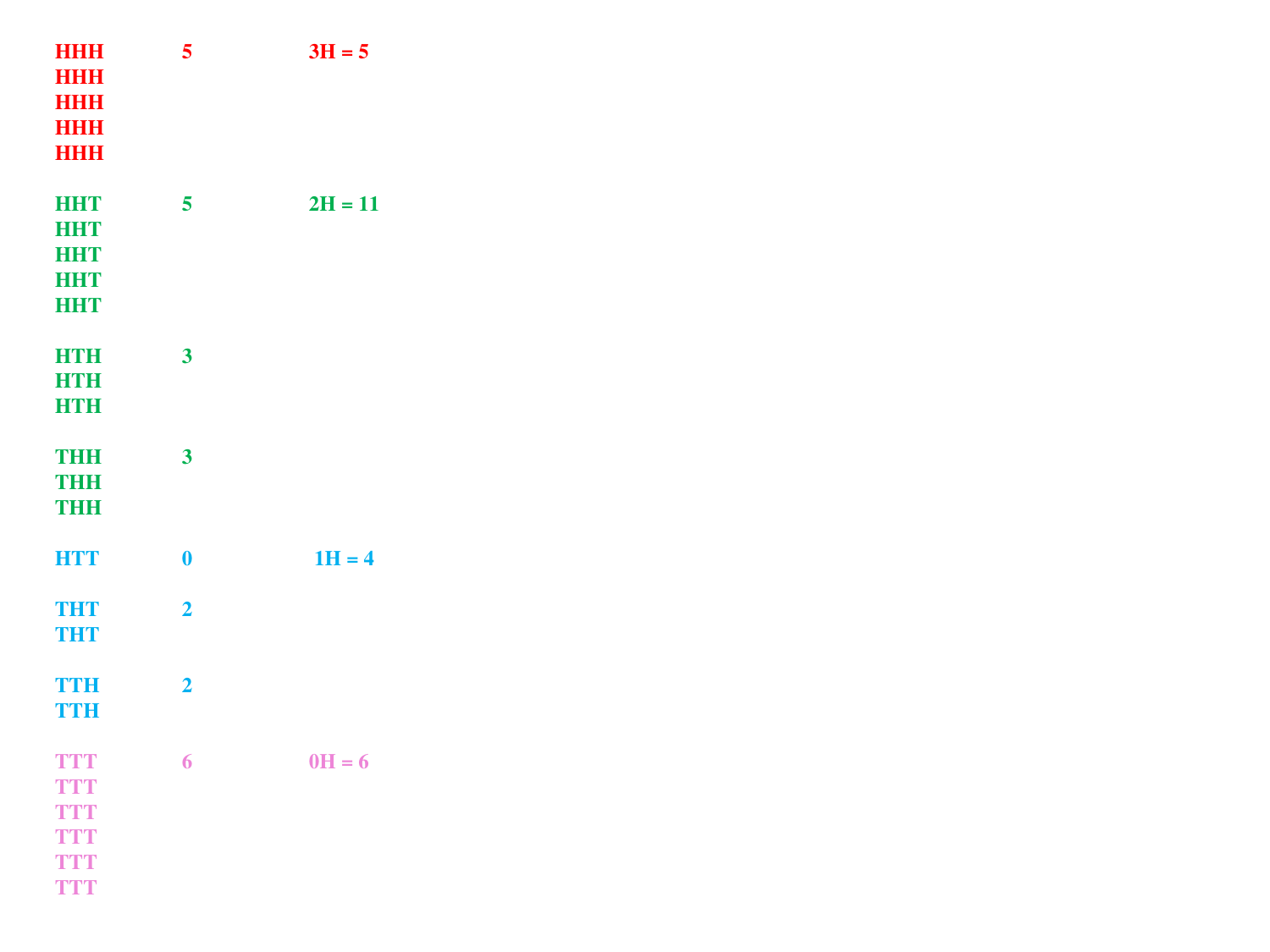

HHH	5	3H = 5
HHH
HHH
HHH
HHH

HHT	5	2H = 11
HHT
HHT
HHT
HHT

HTH	3
HTH
HTH

THH	3
THH
THH

HTT	0	 1H = 4

THT	2
THT

TTH	2
TTH

TTT	6	0H = 6
TTT
TTT
TTT
TTT
TTT